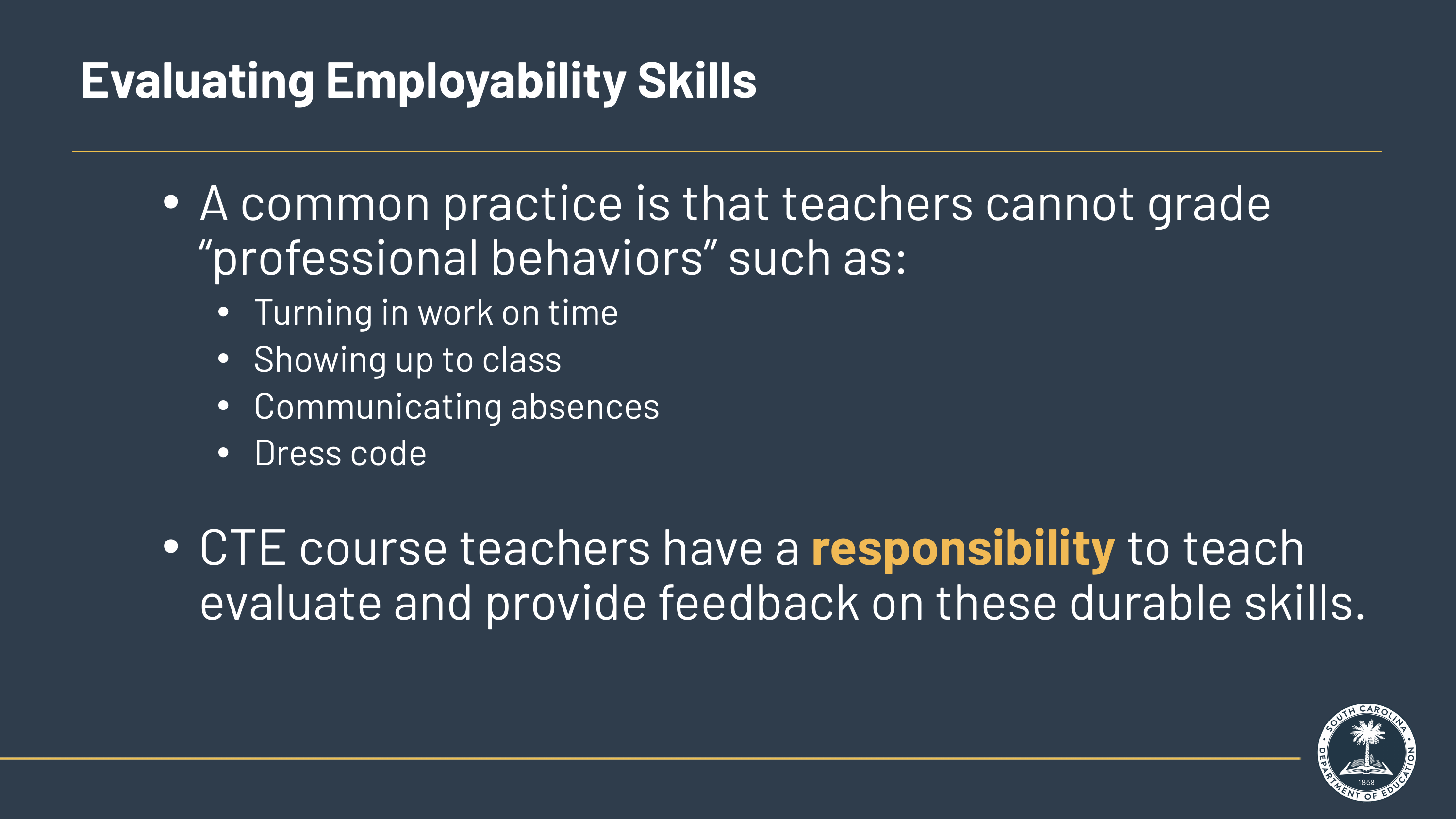

# Evaluating Employability Skills
A common practice is that teachers cannot grade “professional behaviors” such as:
Turning in work on time
Showing up to class
Communicating absences
Dress code

CTE course teachers have a responsibility to teach evaluate and provide feedback on these durable skills.